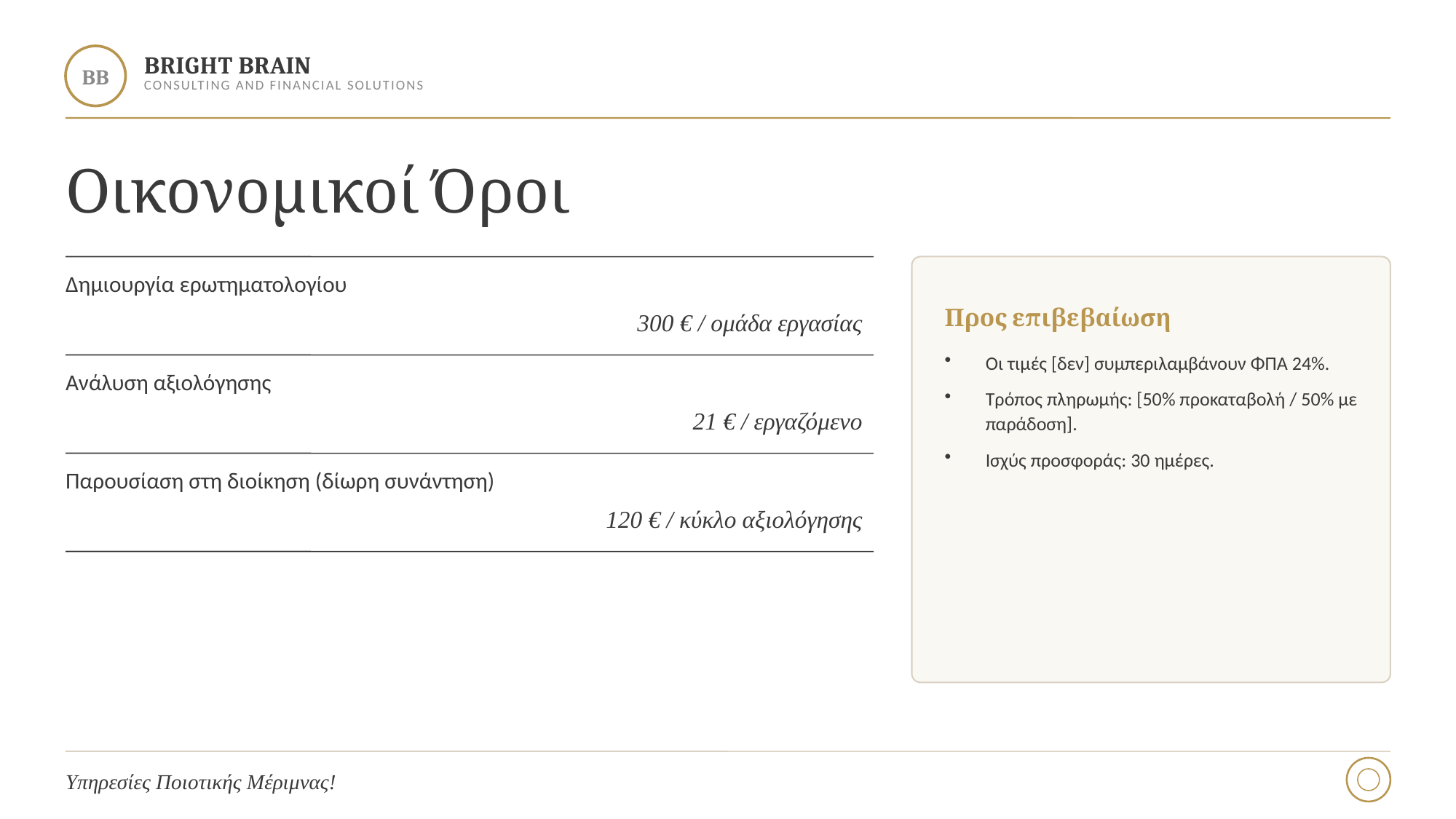

BRIGHT BRAIN

BB
CONSULTING AND FINANCIAL SOLUTIONS

Οικονομικοί Όροι

Δημιουργία ερωτηματολογίου
Προς επιβεβαίωση
300 € / ομάδα εργασίας
Οι τιμές [δεν] συμπεριλαμβάνουν ΦΠΑ 24%.
Τρόπος πληρωμής: [50% προκαταβολή / 50% με παράδοση].
Ισχύς προσφοράς: 30 ημέρες.

Ανάλυση αξιολόγησης
21 € / εργαζόμενο

Παρουσίαση στη διοίκηση (δίωρη συνάντηση)
120 € / κύκλο αξιολόγησης

Υπηρεσίες Ποιοτικής Μέριμνας!